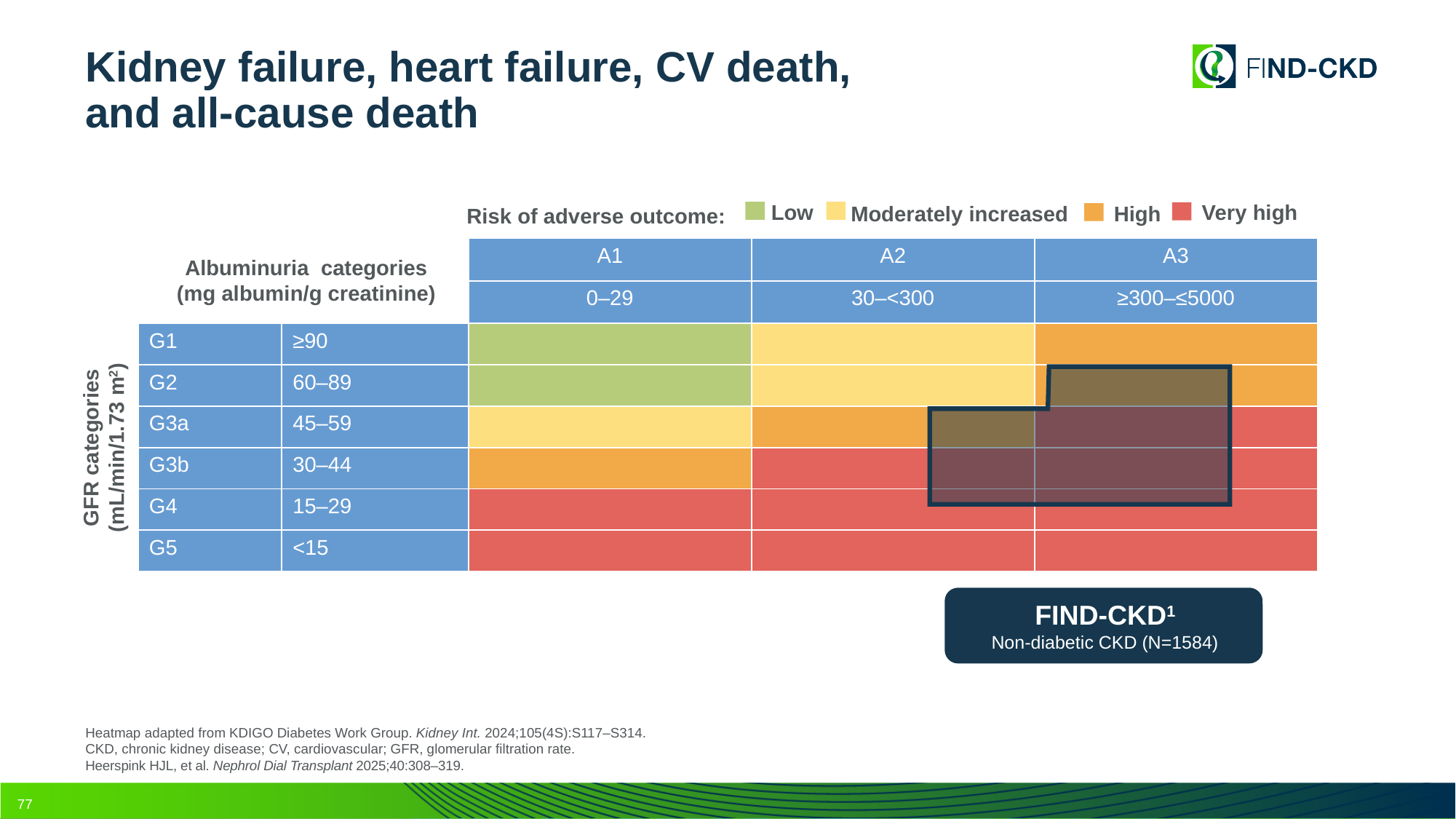

# Kidney failure, heart failure, CV death, and all-cause death
Very high
Low
Moderately increased
High
Risk of adverse outcome:

|  |  | A1 | A2 | A3 |
| --- | --- | --- | --- | --- |
|  |  | 0–29 | 30–<300 | ≥300–≤5000 |
| G1 | ≥90 |  |  |  |
| G2 | 60–89 |  |  |  |
| G3a | 45–59 |  |  |  |
| G3b | 30–44 |  |  |  |
| G4 | 15–29 |  |  |  |
| G5 | <15 |  |  |  |
Albuminuria  categories (mg albumin/g creatinine)

GFR categories (mL/min/1.73 m2)

FIND-CKD1
Non-diabetic CKD (N=1584)
Heatmap adapted from KDIGO Diabetes Work Group. Kidney Int. 2024;105(4S):S117–S314.
CKD, chronic kidney disease; CV, cardiovascular; GFR, glomerular filtration rate.
Heerspink HJL, et al. Nephrol Dial Transplant 2025;40:308–319.
77